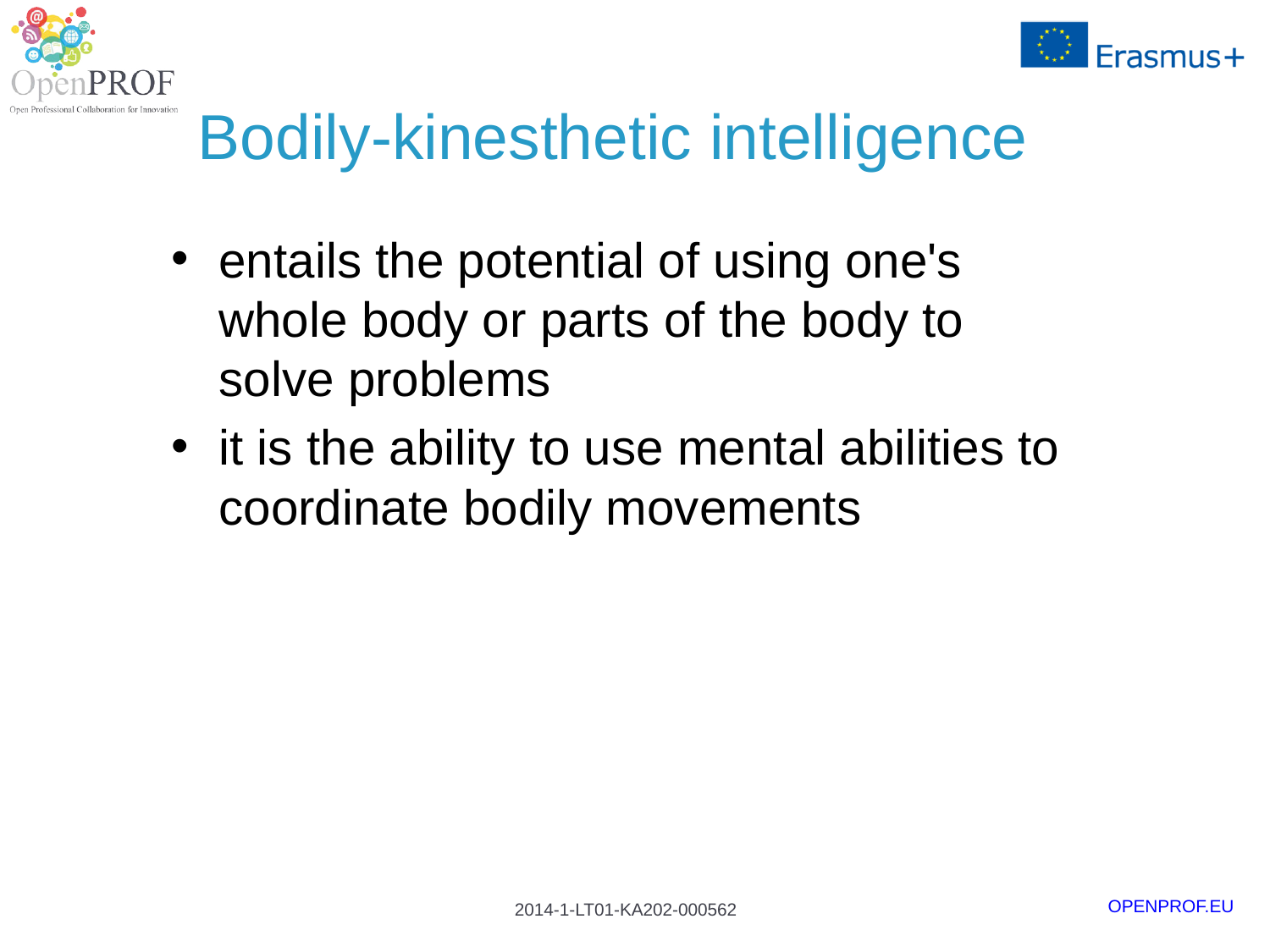

# Bodily-kinesthetic intelligence
entails the potential of using one's whole body or parts of the body to solve problems
it is the ability to use mental abilities to coordinate bodily movements